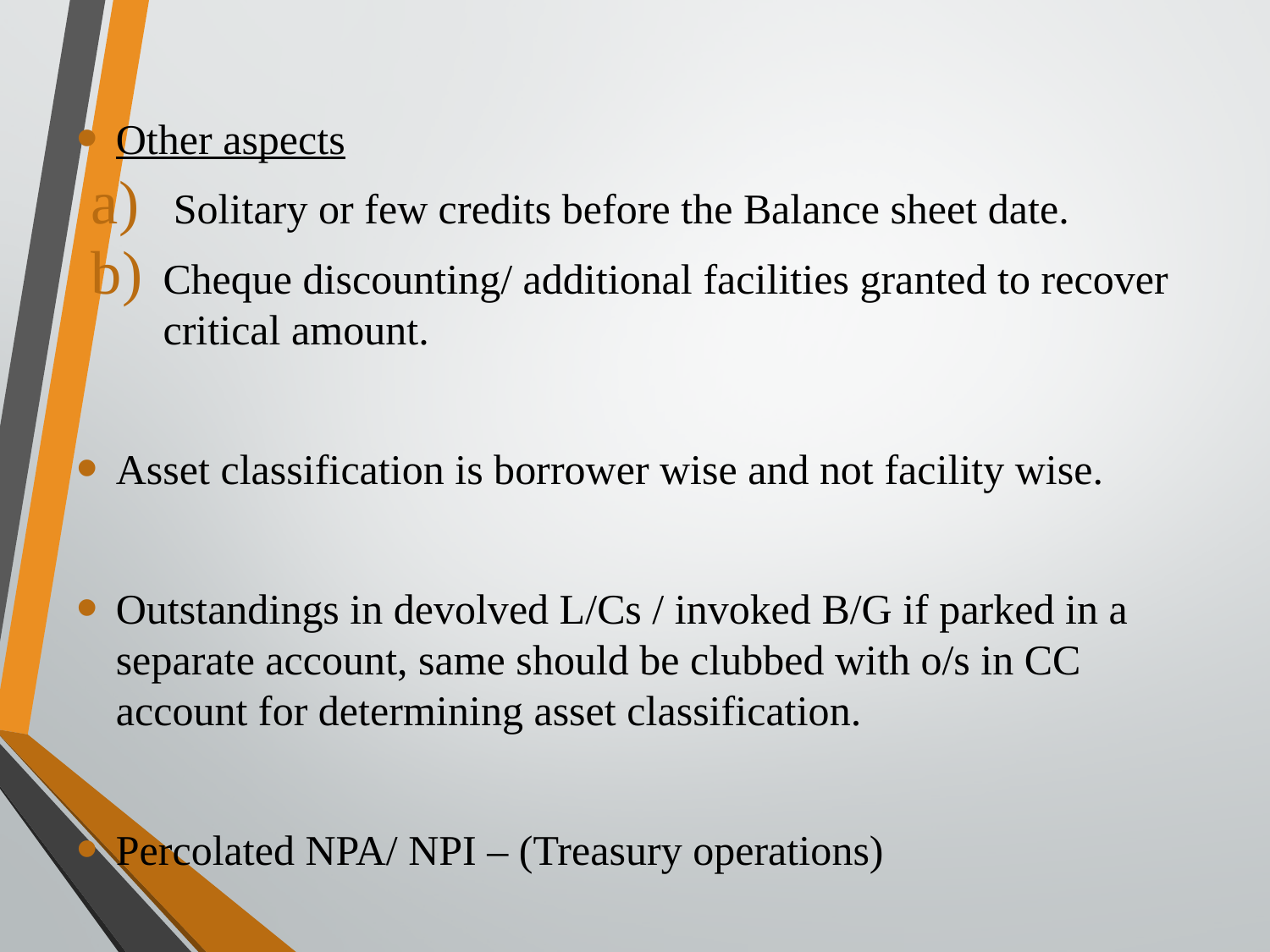

Other aspects
 Solitary or few credits before the Balance sheet date.
Cheque discounting/ additional facilities granted to recover critical amount.

Asset classification is borrower wise and not facility wise.

Outstandings in devolved L/Cs / invoked B/G if parked in a separate account, same should be clubbed with o/s in CC account for determining asset classification.

Percolated NPA/ NPI – (Treasury operations)